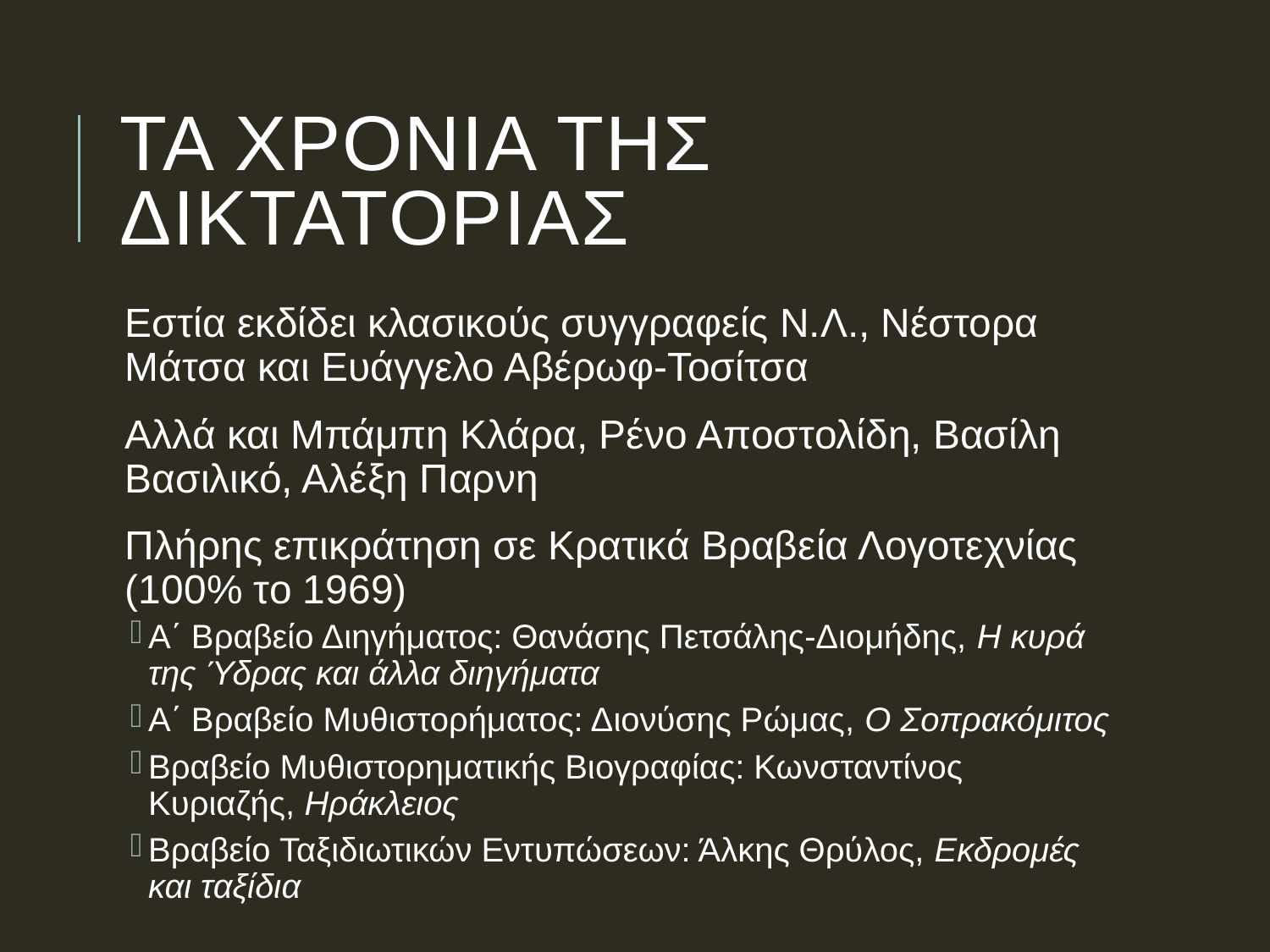

# Τα χρονια της δικτατοριασ
Εστία εκδίδει κλασικούς συγγραφείς Ν.Λ., Νέστορα Μάτσα και Ευάγγελο Αβέρωφ-Τοσίτσα
Αλλά και Μπάμπη Κλάρα, Ρένο Αποστολίδη, Βασίλη Βασιλικό, Αλέξη Παρνη
Πλήρης επικράτηση σε Κρατικά Βραβεία Λογοτεχνίας (100% το 1969)
Α΄ Βραβείο Διηγήματος: Θανάσης Πετσάλης-Διομήδης, Η κυρά της Ύδρας και άλλα διηγήματα
Α΄ Βραβείο Μυθιστορήματος: Διονύσης Ρώμας, Ο Σοπρακόμιτος
Βραβείο Μυθιστορηματικής Βιογραφίας: Κωνσταντίνος Κυριαζής, Ηράκλειος
Βραβείο Ταξιδιωτικών Εντυπώσεων: Άλκης Θρύλος, Εκδρομές και ταξίδια